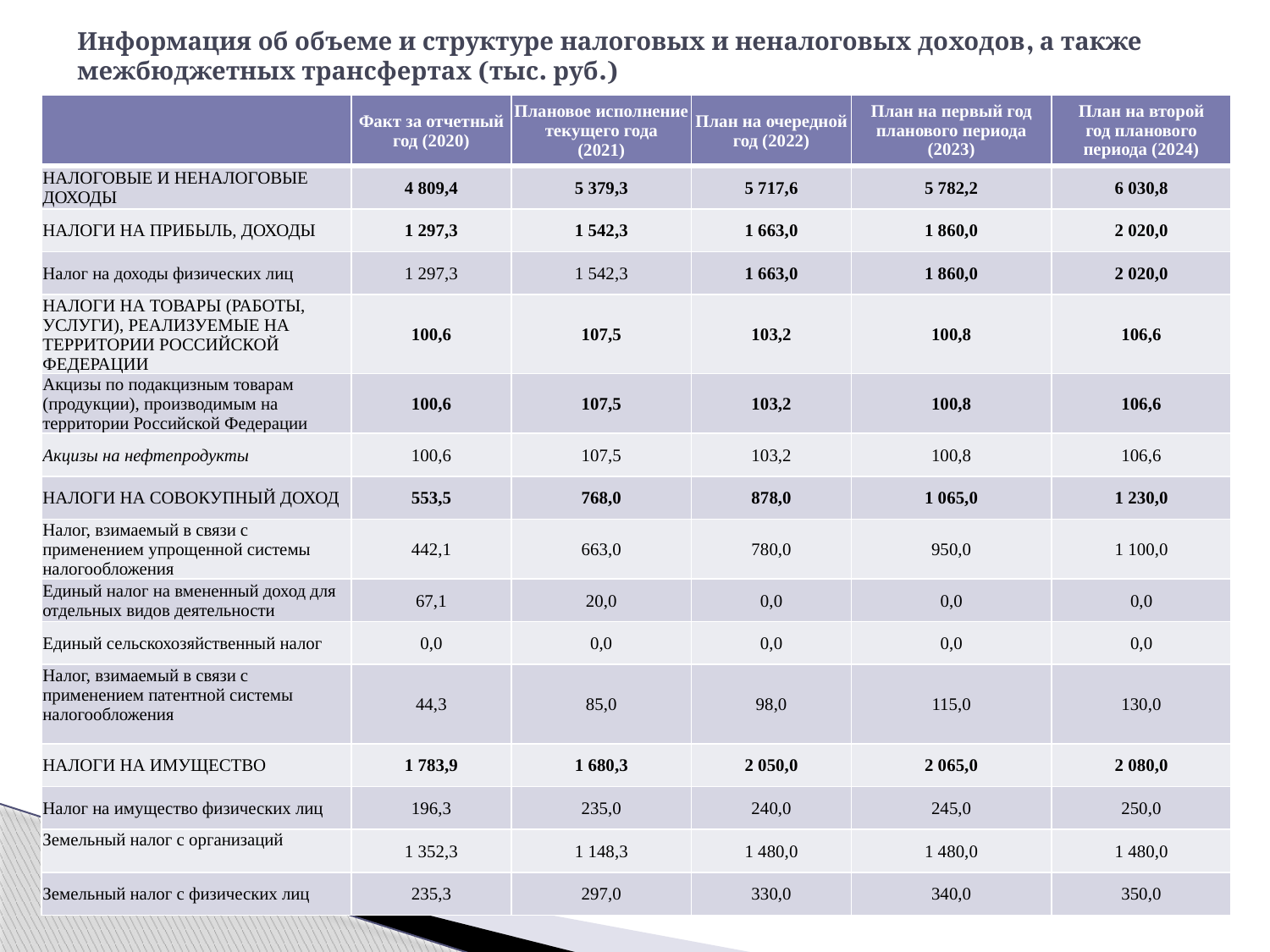

# Информация об объеме и структуре налоговых и неналоговых доходов, а также межбюджетных трансфертах (тыс. руб.)
|  | Факт за отчетный год (2020) | Плановое исполнение текущего года (2021) | План на очередной год (2022) | План на первый год планового периода (2023) | План на второй год планового периода (2024) |
| --- | --- | --- | --- | --- | --- |
| НАЛОГОВЫЕ И НЕНАЛОГОВЫЕ ДОХОДЫ | 4 809,4 | 5 379,3 | 5 717,6 | 5 782,2 | 6 030,8 |
| НАЛОГИ НА ПРИБЫЛЬ, ДОХОДЫ | 1 297,3 | 1 542,3 | 1 663,0 | 1 860,0 | 2 020,0 |
| Налог на доходы физических лиц | 1 297,3 | 1 542,3 | 1 663,0 | 1 860,0 | 2 020,0 |
| НАЛОГИ НА ТОВАРЫ (РАБОТЫ, УСЛУГИ), РЕАЛИЗУЕМЫЕ НА ТЕРРИТОРИИ РОССИЙСКОЙ ФЕДЕРАЦИИ | 100,6 | 107,5 | 103,2 | 100,8 | 106,6 |
| Акцизы по подакцизным товарам (продукции), производимым на территории Российской Федерации | 100,6 | 107,5 | 103,2 | 100,8 | 106,6 |
| Акцизы на нефтепродукты | 100,6 | 107,5 | 103,2 | 100,8 | 106,6 |
| НАЛОГИ НА СОВОКУПНЫЙ ДОХОД | 553,5 | 768,0 | 878,0 | 1 065,0 | 1 230,0 |
| Налог, взимаемый в связи с применением упрощенной системы налогообложения | 442,1 | 663,0 | 780,0 | 950,0 | 1 100,0 |
| Единый налог на вмененный доход для отдельных видов деятельности | 67,1 | 20,0 | 0,0 | 0,0 | 0,0 |
| Единый сельскохозяйственный налог | 0,0 | 0,0 | 0,0 | 0,0 | 0,0 |
| Налог, взимаемый в связи с применением патентной системы налогообложения | 44,3 | 85,0 | 98,0 | 115,0 | 130,0 |
| НАЛОГИ НА ИМУЩЕСТВО | 1 783,9 | 1 680,3 | 2 050,0 | 2 065,0 | 2 080,0 |
| Налог на имущество физических лиц | 196,3 | 235,0 | 240,0 | 245,0 | 250,0 |
| Земельный налог с организаций | 1 352,3 | 1 148,3 | 1 480,0 | 1 480,0 | 1 480,0 |
| Земельный налог с физических лиц | 235,3 | 297,0 | 330,0 | 340,0 | 350,0 |